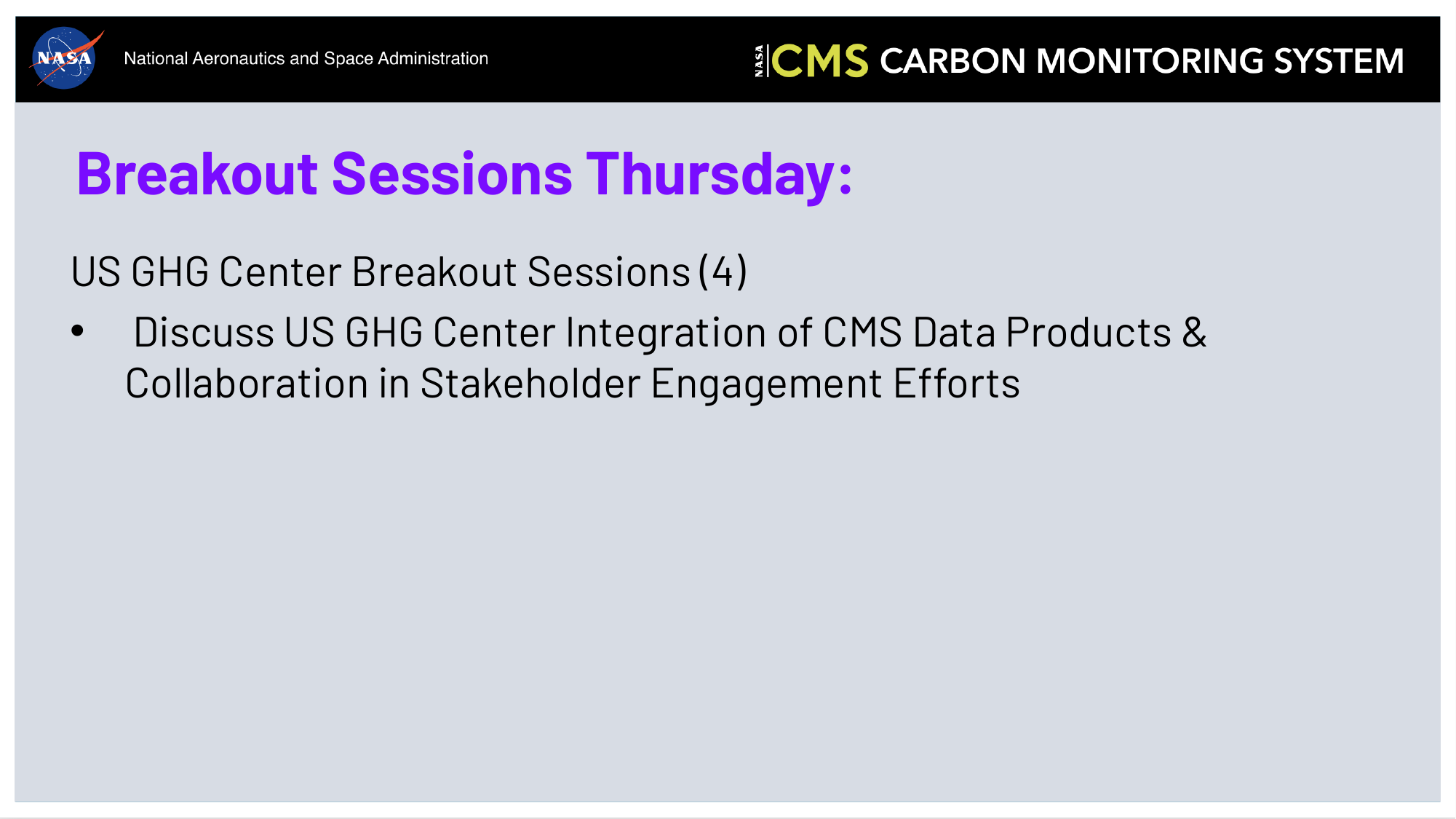

Breakout Sessions Thursday:
US GHG Center Breakout Sessions (4)
 Discuss US GHG Center Integration of CMS Data Products & Collaboration in Stakeholder Engagement Efforts